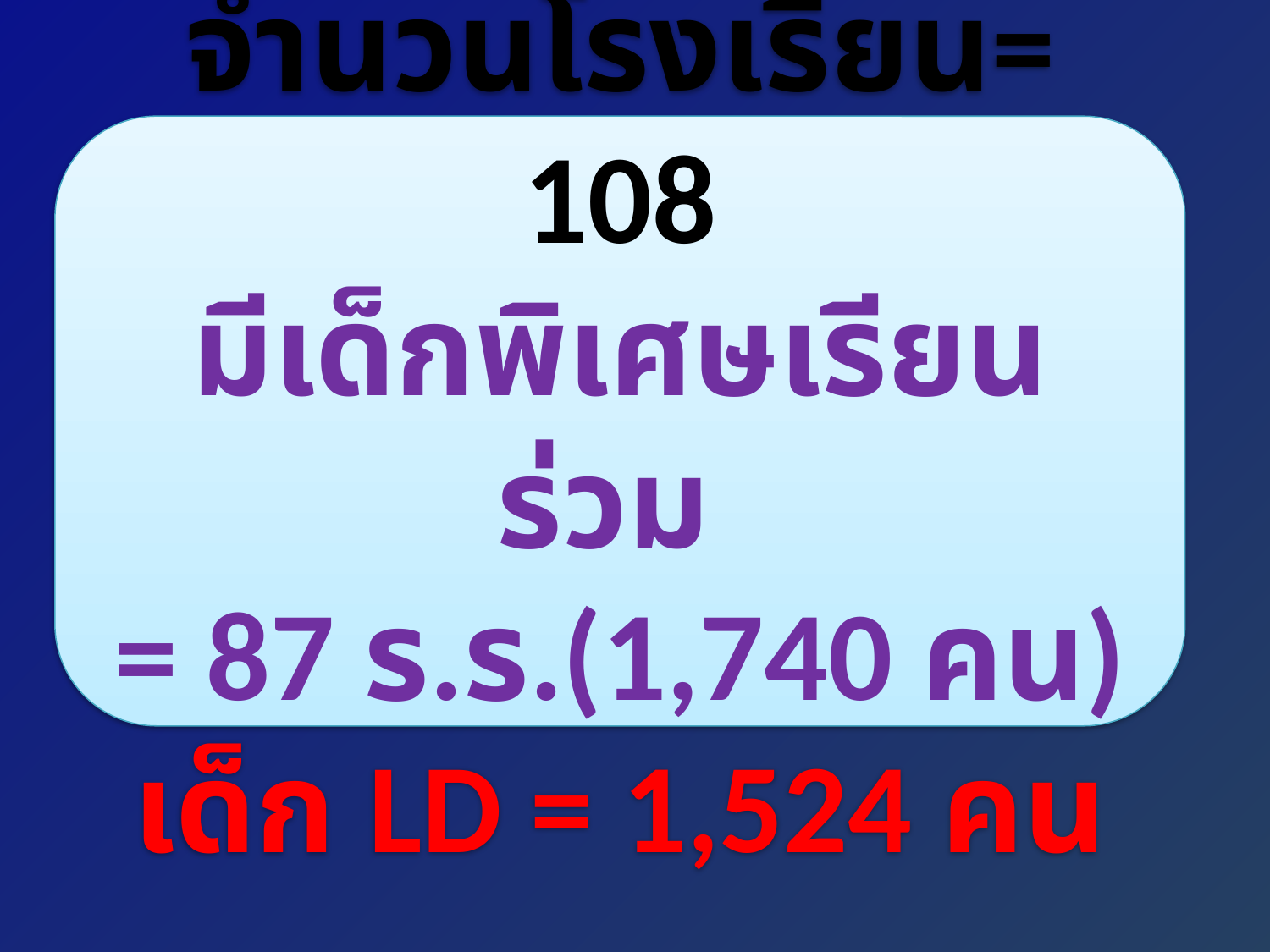

จำนวนโรงเรียน= 108
มีเด็กพิเศษเรียนร่วม
= 87 ร.ร.(1,740 คน)
เด็ก LD = 1,524 คน